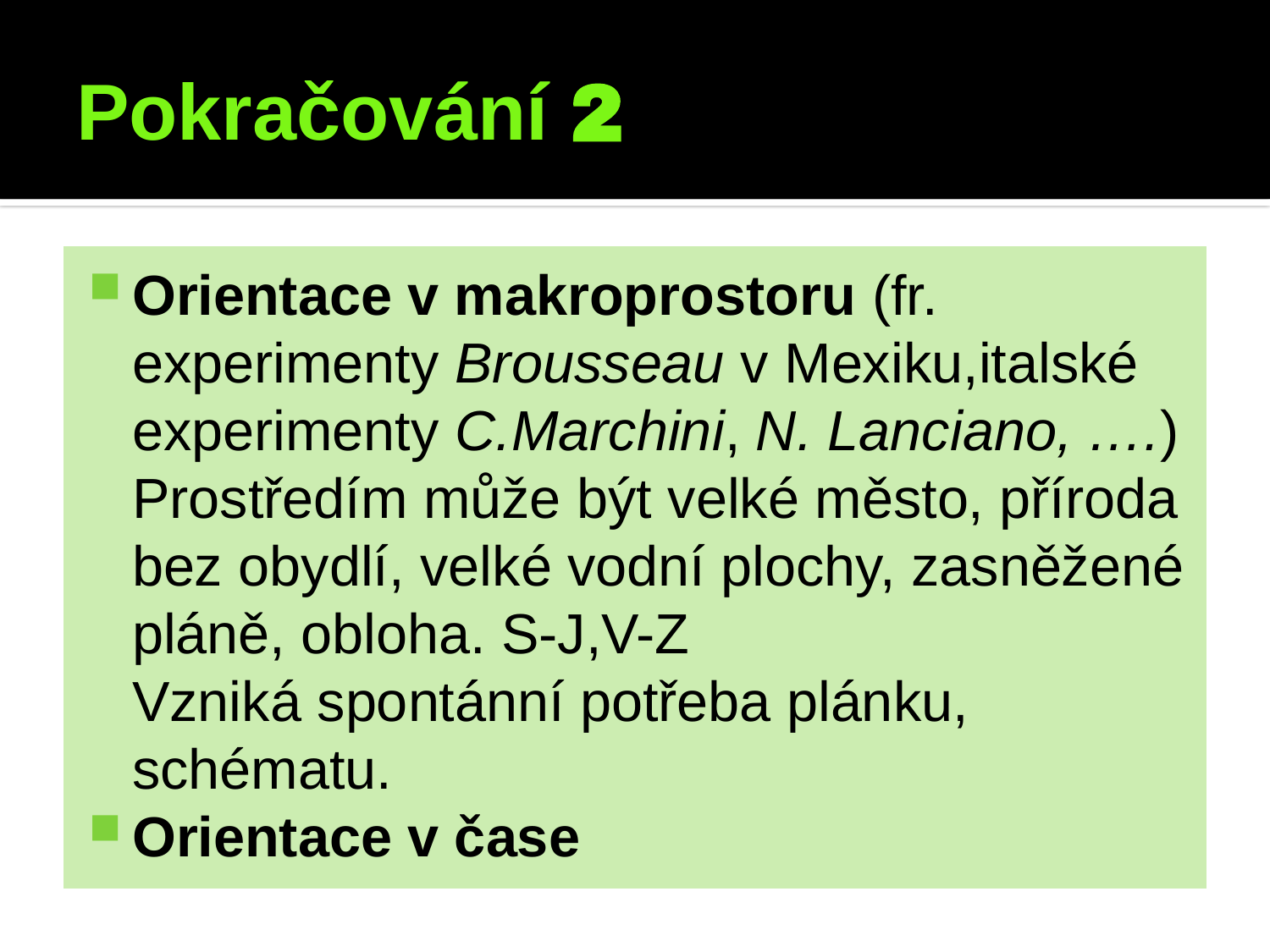

# Pokračování 2
Orientace v makroprostoru (fr. experimenty Brousseau v Mexiku,italské experimenty C.Marchini, N. Lanciano, ….)
	Prostředím může být velké město, příroda bez obydlí, velké vodní plochy, zasněžené pláně, obloha. S-J,V-Z
	Vzniká spontánní potřeba plánku, schématu.
Orientace v čase